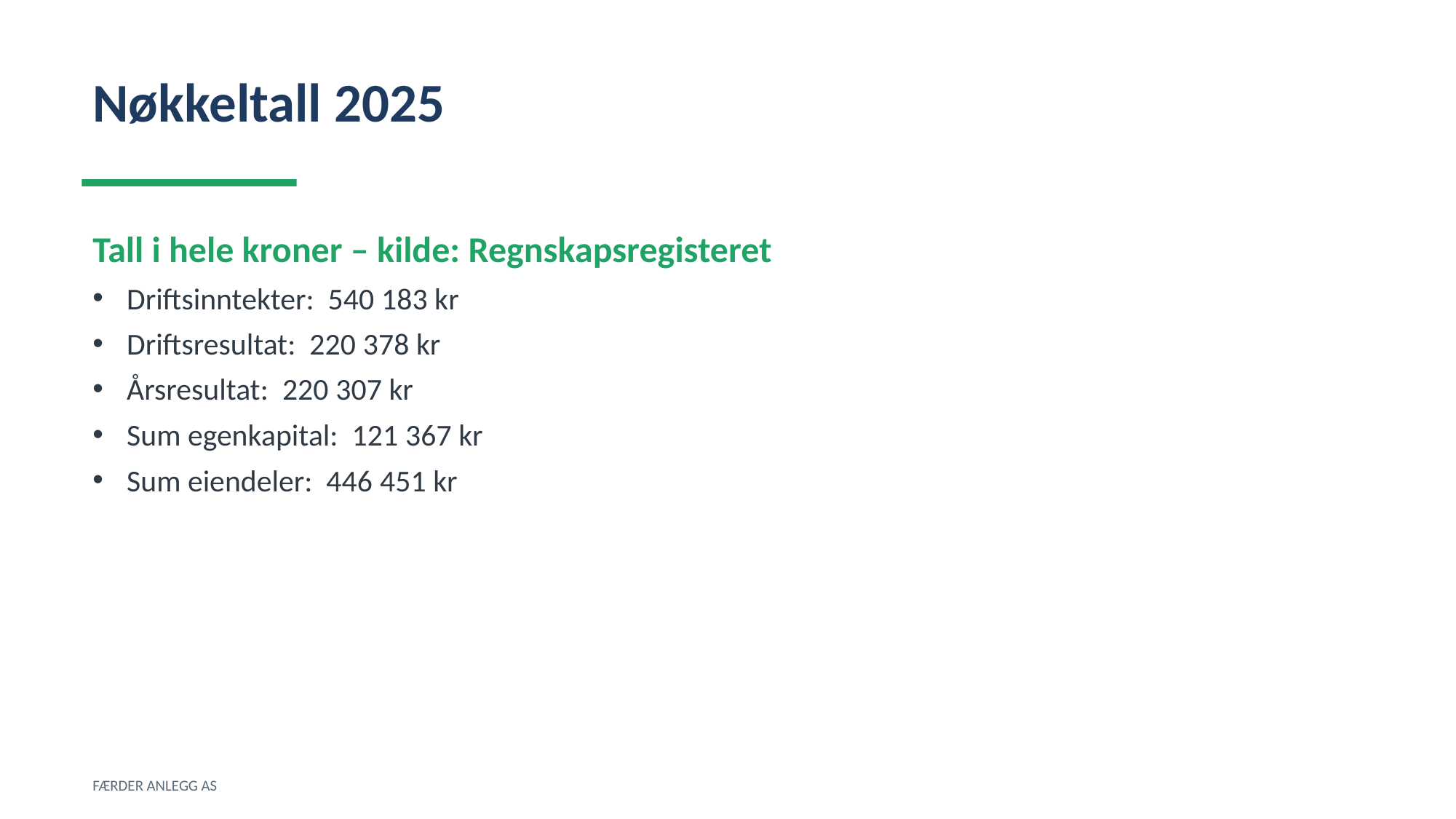

Nøkkeltall 2025

Tall i hele kroner – kilde: Regnskapsregisteret
Driftsinntekter:  540 183 kr
Driftsresultat:  220 378 kr
Årsresultat:  220 307 kr
Sum egenkapital:  121 367 kr
Sum eiendeler:  446 451 kr
FÆRDER ANLEGG AS